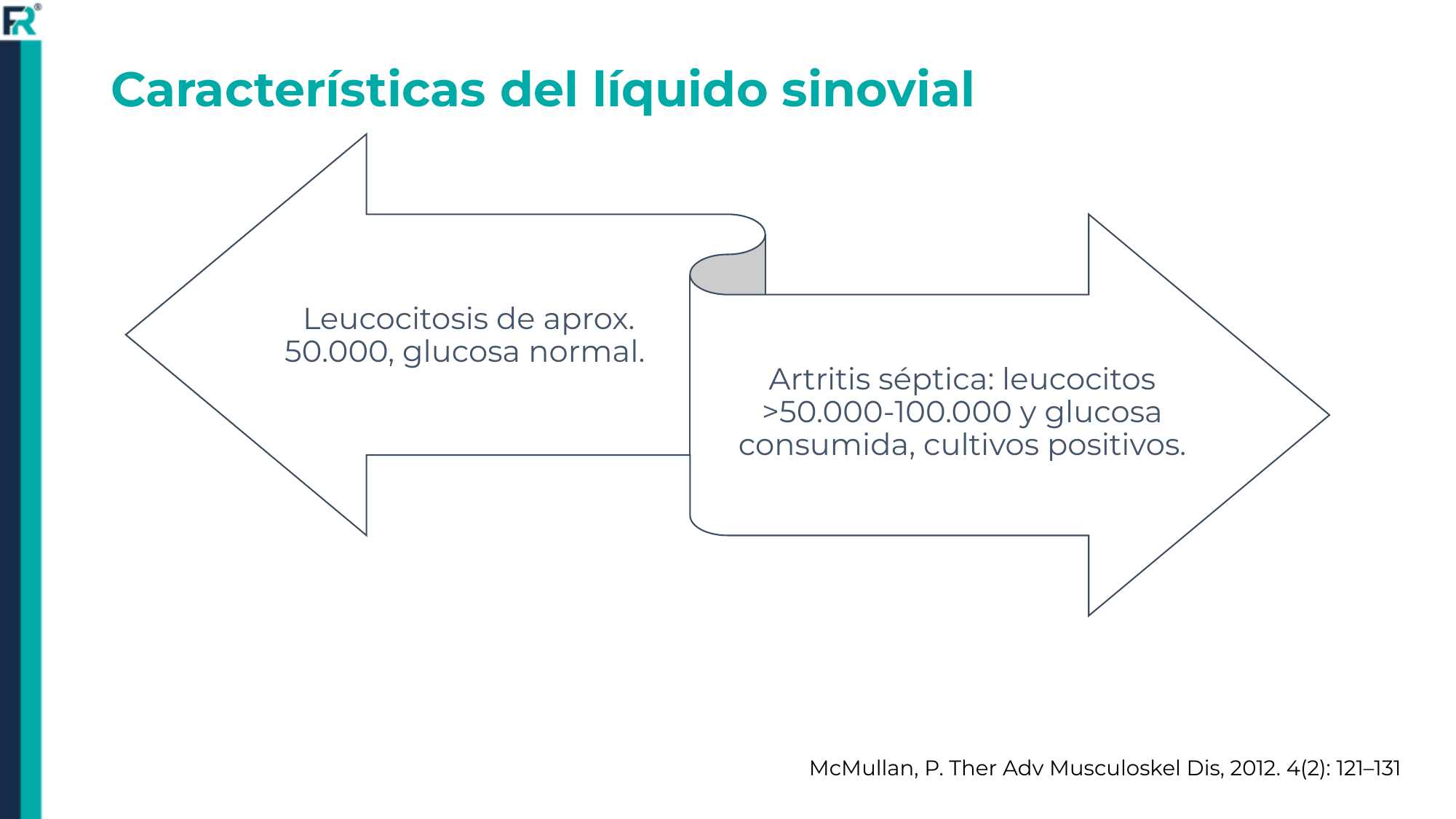

# Características del líquido sinovial
Leucocitosis de aprox. 50.000, glucosa normal.
Artritis séptica: leucocitos >50.000-100.000 y glucosa consumida, cultivos positivos.
McMullan, P. Ther Adv Musculoskel Dis, 2012. 4(2): 121–131